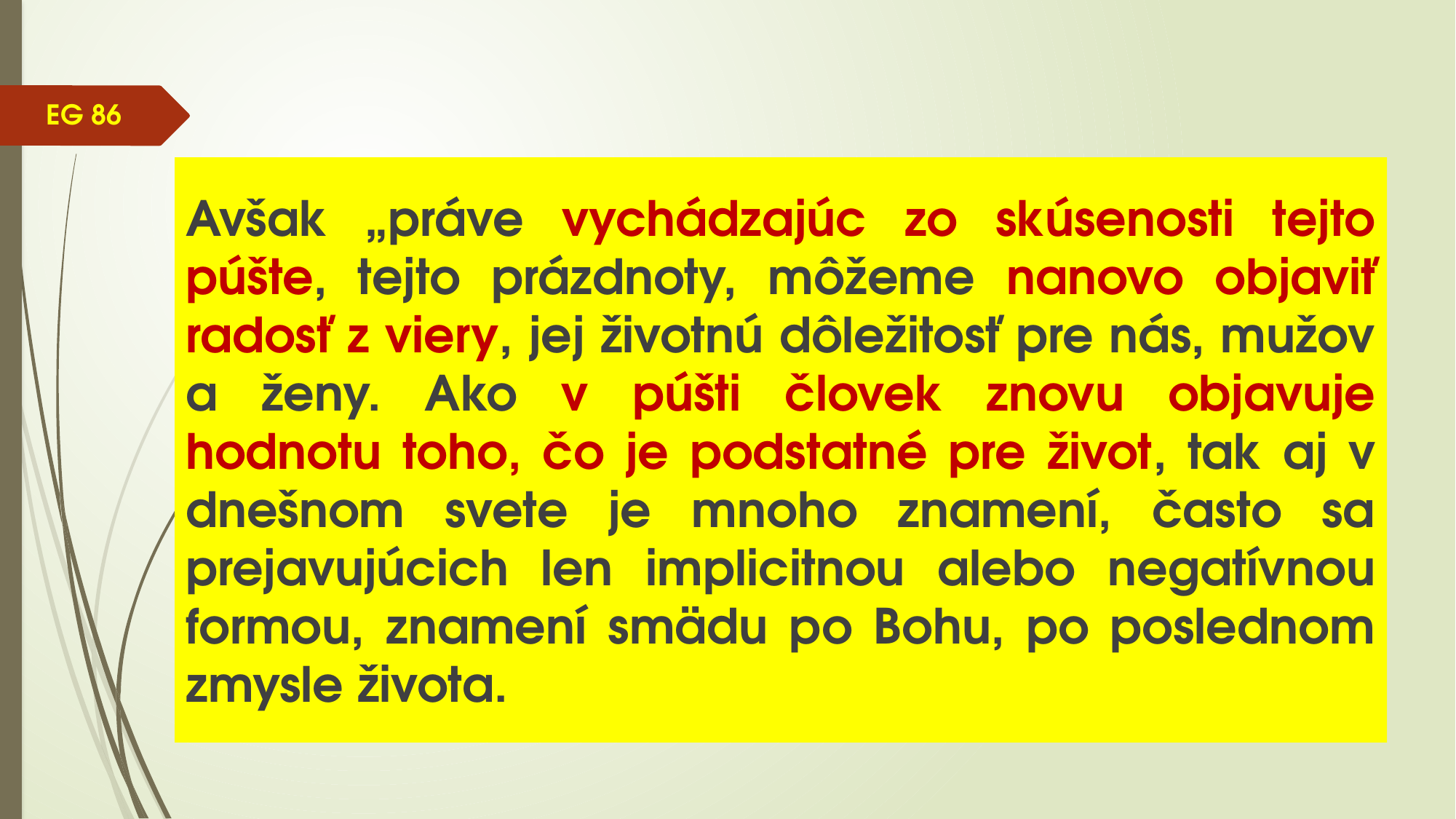

EG 86
Avšak „práve vychádzajúc zo skúsenosti tejto púšte, tejto prázdnoty, môžeme nanovo objaviť radosť z viery, jej životnú dôležitosť pre nás, mužov a ženy. Ako v púšti človek znovu objavuje hodnotu toho, čo je podstatné pre život, tak aj v dnešnom svete je mnoho znamení, často sa prejavujúcich len implicitnou alebo negatívnou formou, znamení smädu po Bohu, po poslednom zmysle života.